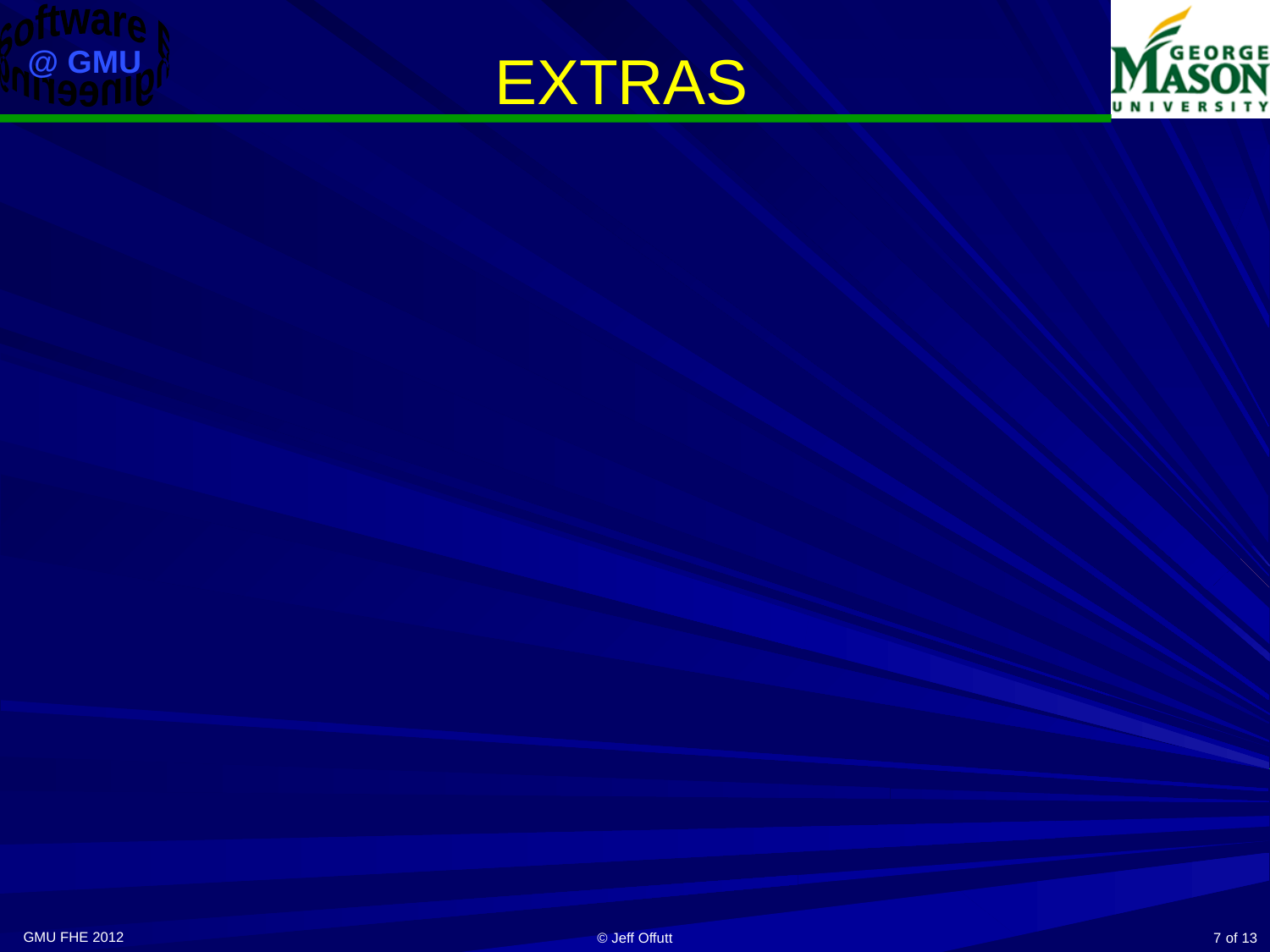

# EXTRAS

GMU FHE 2012
© Jeff Offutt
7